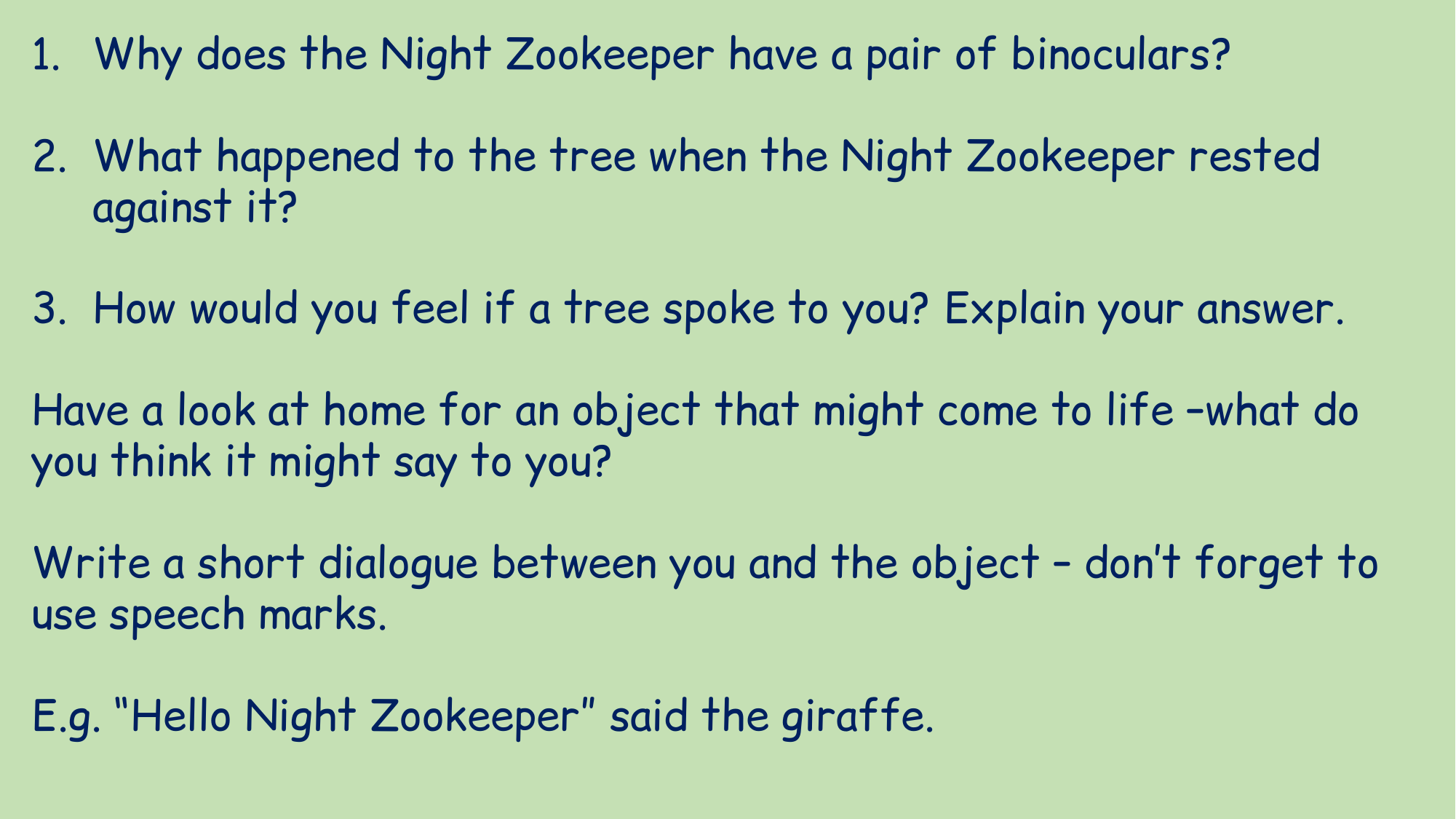

Why does the Night Zookeeper have a pair of binoculars?

What happened to the tree when the Night Zookeeper rested against it?

How would you feel if a tree spoke to you? Explain your answer.

Have a look at home for an object that might come to life –what do you think it might say to you?

Write a short dialogue between you and the object – don’t forget to use speech marks.

E.g. “Hello Night Zookeeper” said the giraffe.